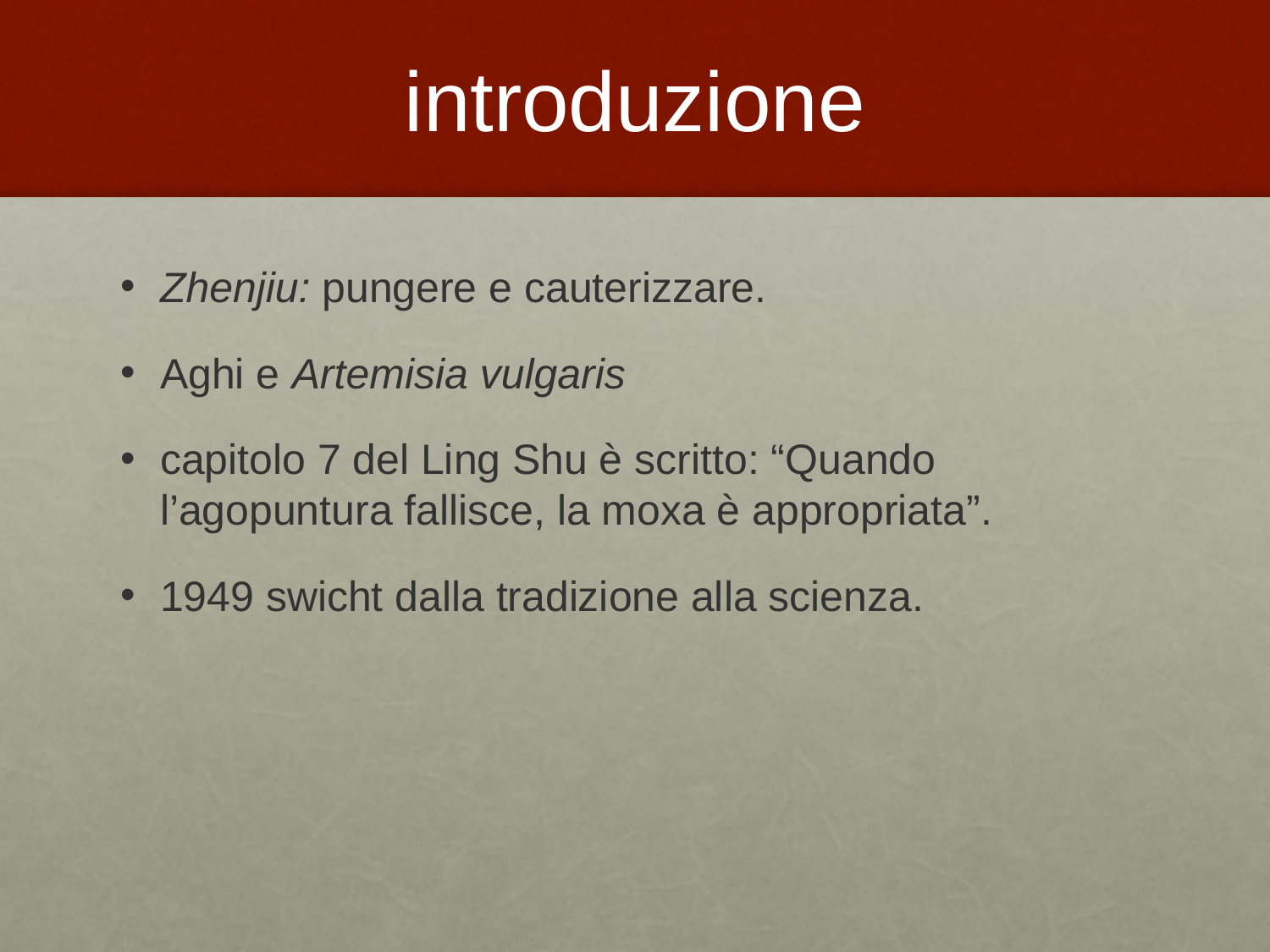

# introduzione
Zhenjiu: pungere e cauterizzare.
Aghi e Artemisia vulgaris
capitolo 7 del Ling Shu è scritto: “Quando l’agopuntura fallisce, la moxa è appropriata”.
1949 swicht dalla tradizione alla scienza.